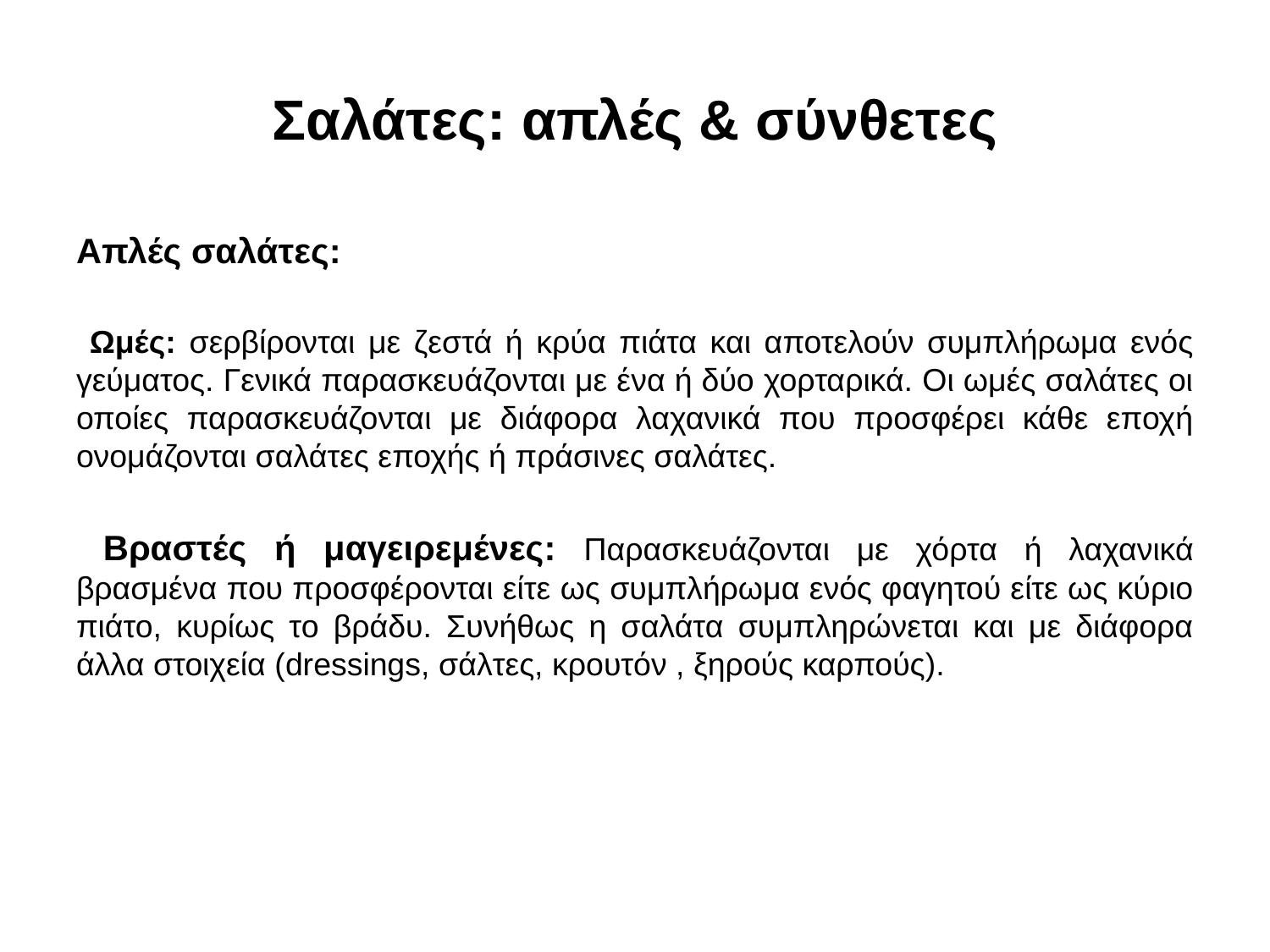

# Σαλάτες: απλές & σύνθετες
Απλές σαλάτες:

 Ωμές: σερβίρονται με ζεστά ή κρύα πιάτα και αποτελούν συμπλήρωμα ενός γεύματος. Γενικά παρασκευάζονται με ένα ή δύο χορταρικά. Οι ωμές σαλάτες οι οποίες παρασκευάζονται με διάφορα λαχανικά που προσφέρει κάθε εποχή ονομάζονται σαλάτες εποχής ή πράσινες σαλάτες.

 Βραστές ή μαγειρεμένες: Παρασκευάζονται με χόρτα ή λαχανικά βρασμένα που προσφέρονται είτε ως συμπλήρωμα ενός φαγητού είτε ως κύριο πιάτο, κυρίως το βράδυ. Συνήθως η σαλάτα συμπληρώνεται και με διάφορα άλλα στοιχεία (dressings, σάλτες, κρουτόν , ξηρούς καρπούς).